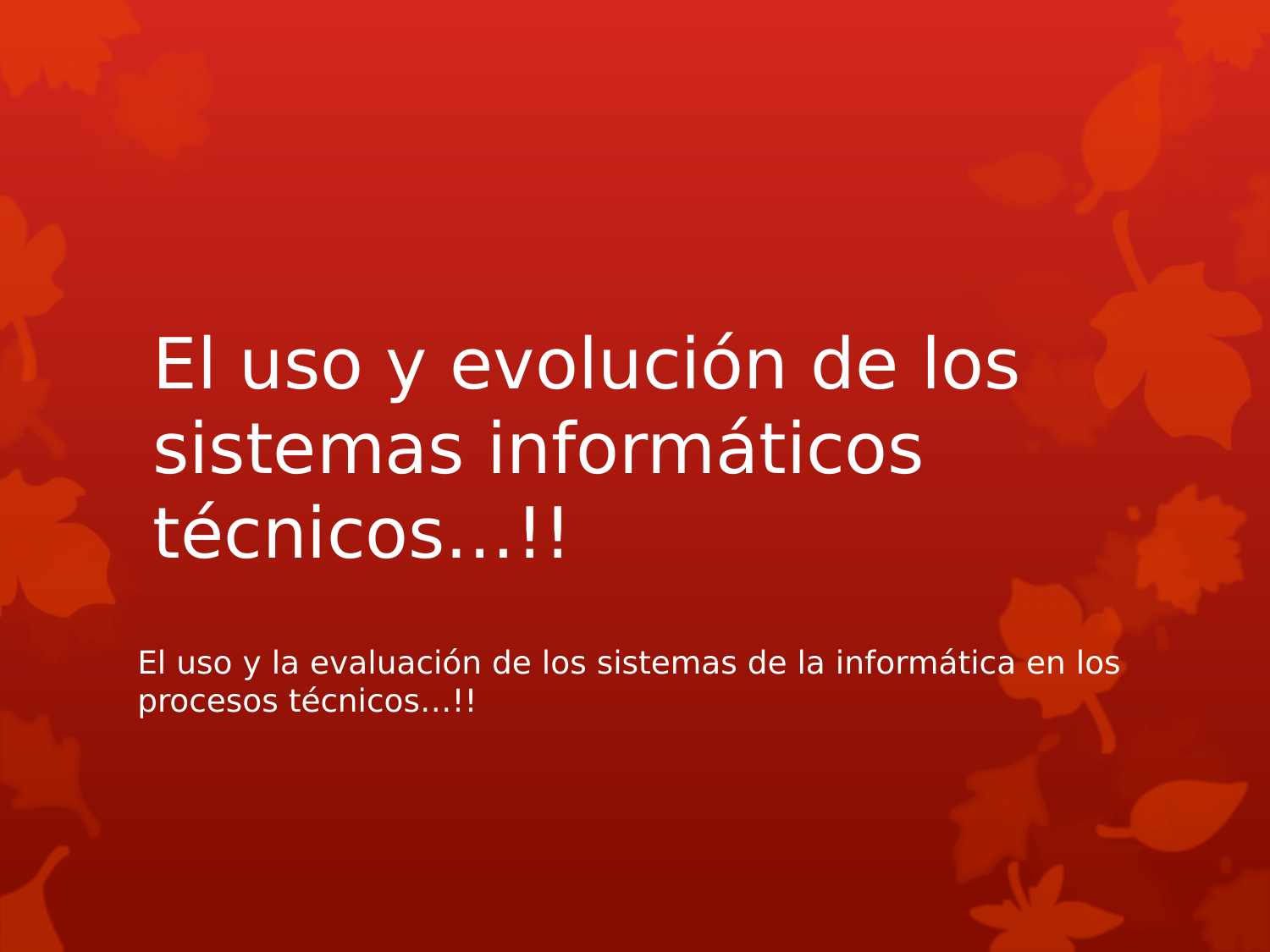

# El uso y evolución de los sistemas informáticos técnicos…!!
El uso y la evaluación de los sistemas de la informática en los procesos técnicos…!!